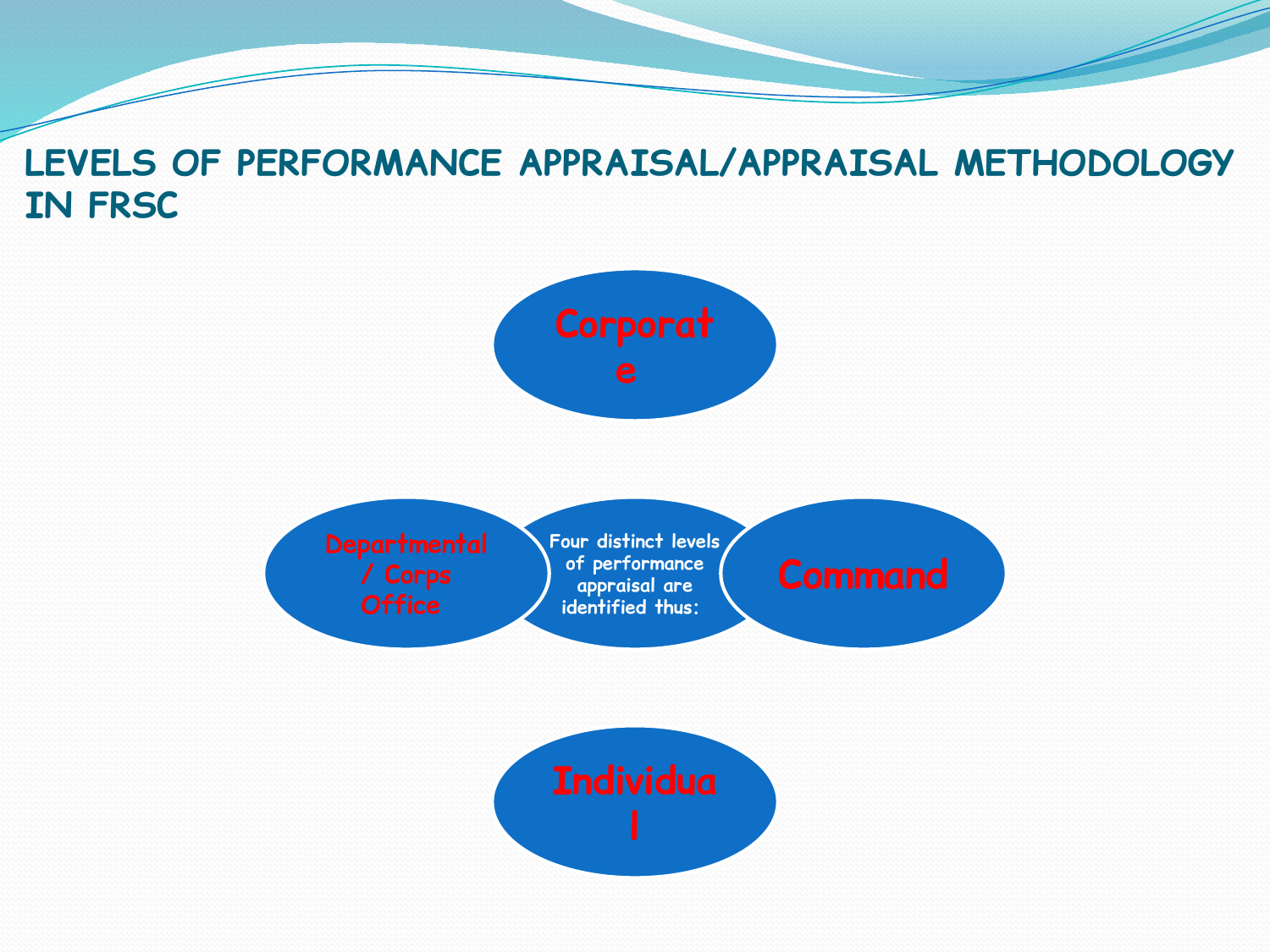

# LEVELS OF PERFORMANCE APPRAISAL/APPRAISAL METHODOLOGY IN FRSC
Four distinct levels of performance appraisal are identified thus:
Corporate
Command
Individual
Departmental/ Corps Office